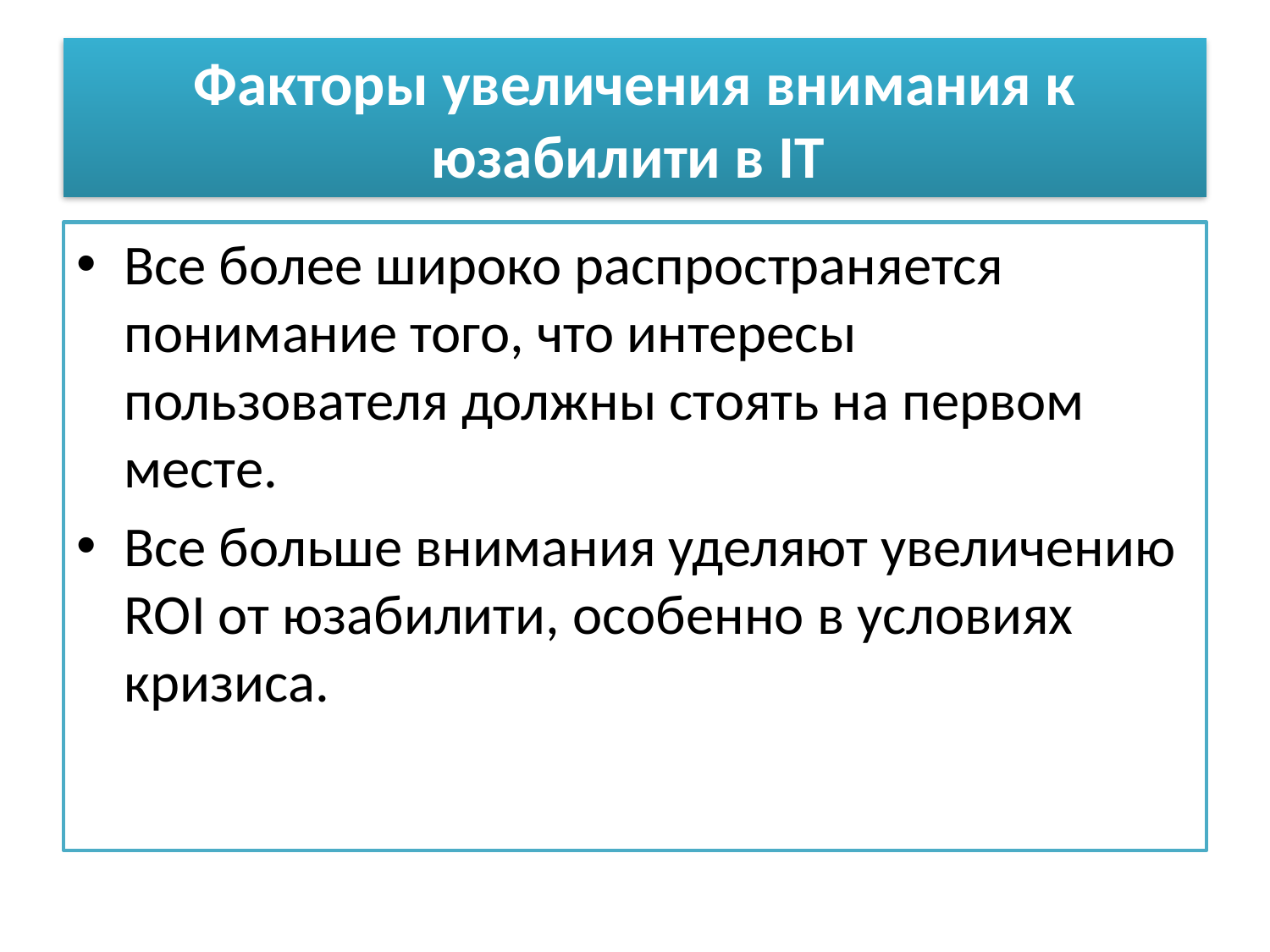

# Факторы увеличения внимания к юзабилити в IT
Все более широко распространяется понимание того, что интересы пользователя должны стоять на первом месте.
Все больше внимания уделяют увеличению ROI от юзабилити, особенно в условиях кризиса.